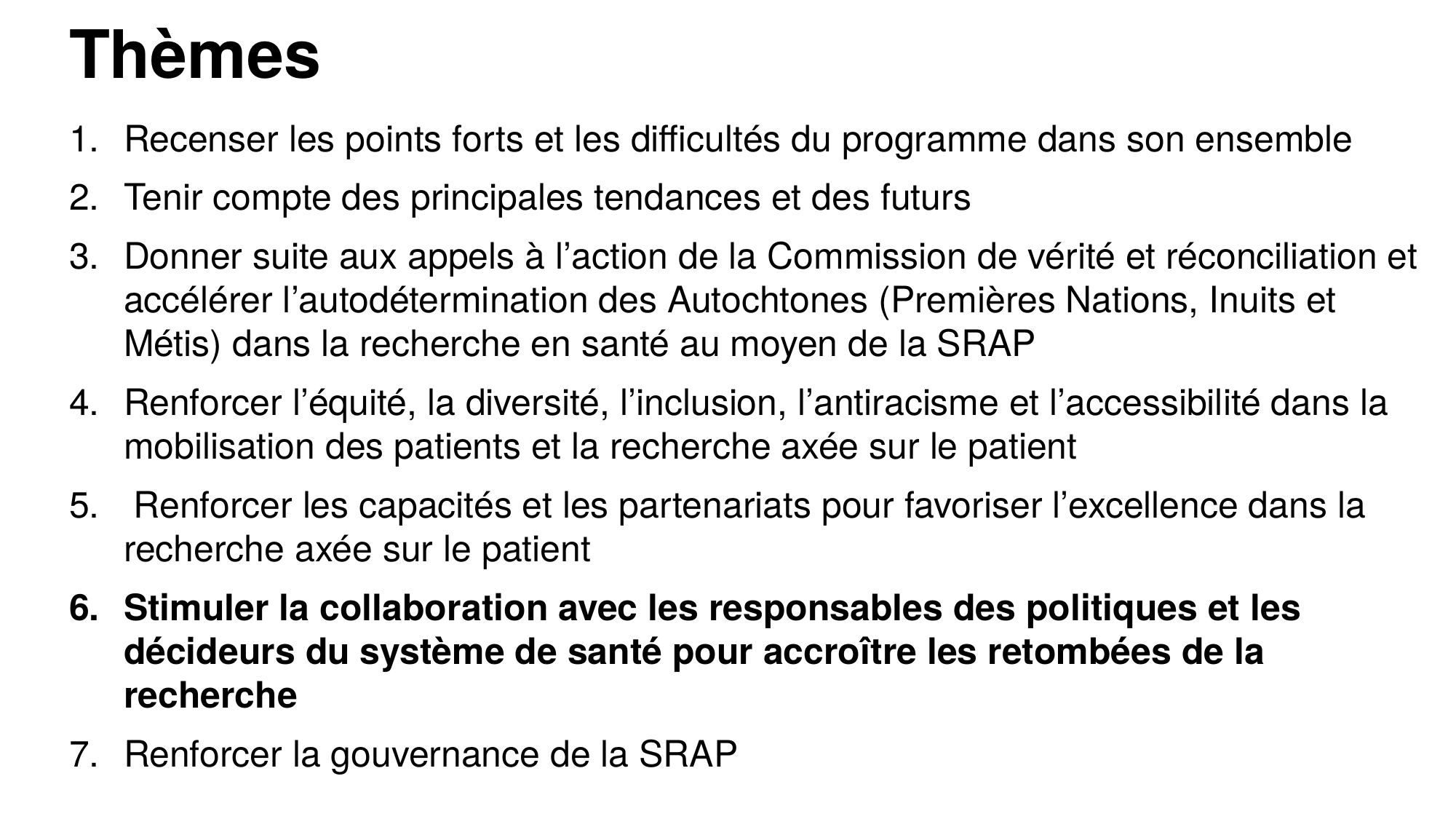

# Thèmes
Recenser les points forts et les difficultés du programme dans son ensemble
Tenir compte des principales tendances et des futurs
Donner suite aux appels à l’action de la Commission de vérité et réconciliation et accélérer l’autodétermination des Autochtones (Premières Nations, Inuits et Métis) dans la recherche en santé au moyen de la SRAP
Renforcer l’équité, la diversité, l’inclusion, l’antiracisme et l’accessibilité dans la mobilisation des patients et la recherche axée sur le patient
 Renforcer les capacités et les partenariats pour favoriser l’excellence dans la recherche axée sur le patient
Stimuler la collaboration avec les responsables des politiques et les décideurs du système de santé pour accroître les retombées de la recherche
Renforcer la gouvernance de la SRAP